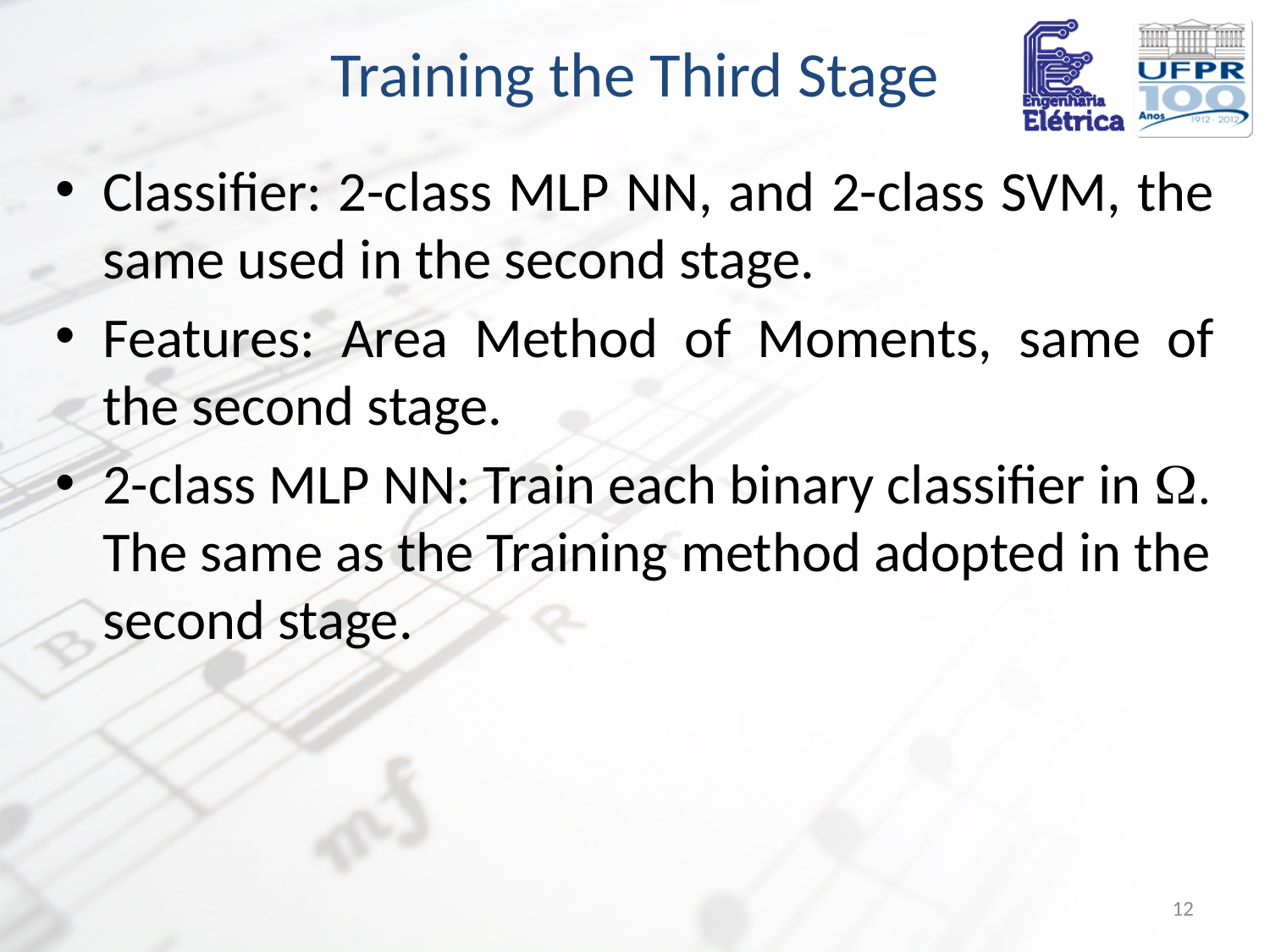

# Training the Third Stage
Classifier: 2-class MLP NN, and 2-class SVM, the same used in the second stage.
Features: Area Method of Moments, same of the second stage.
2-class MLP NN: Train each binary classifier in Ω. The same as the Training method adopted in the second stage.
12